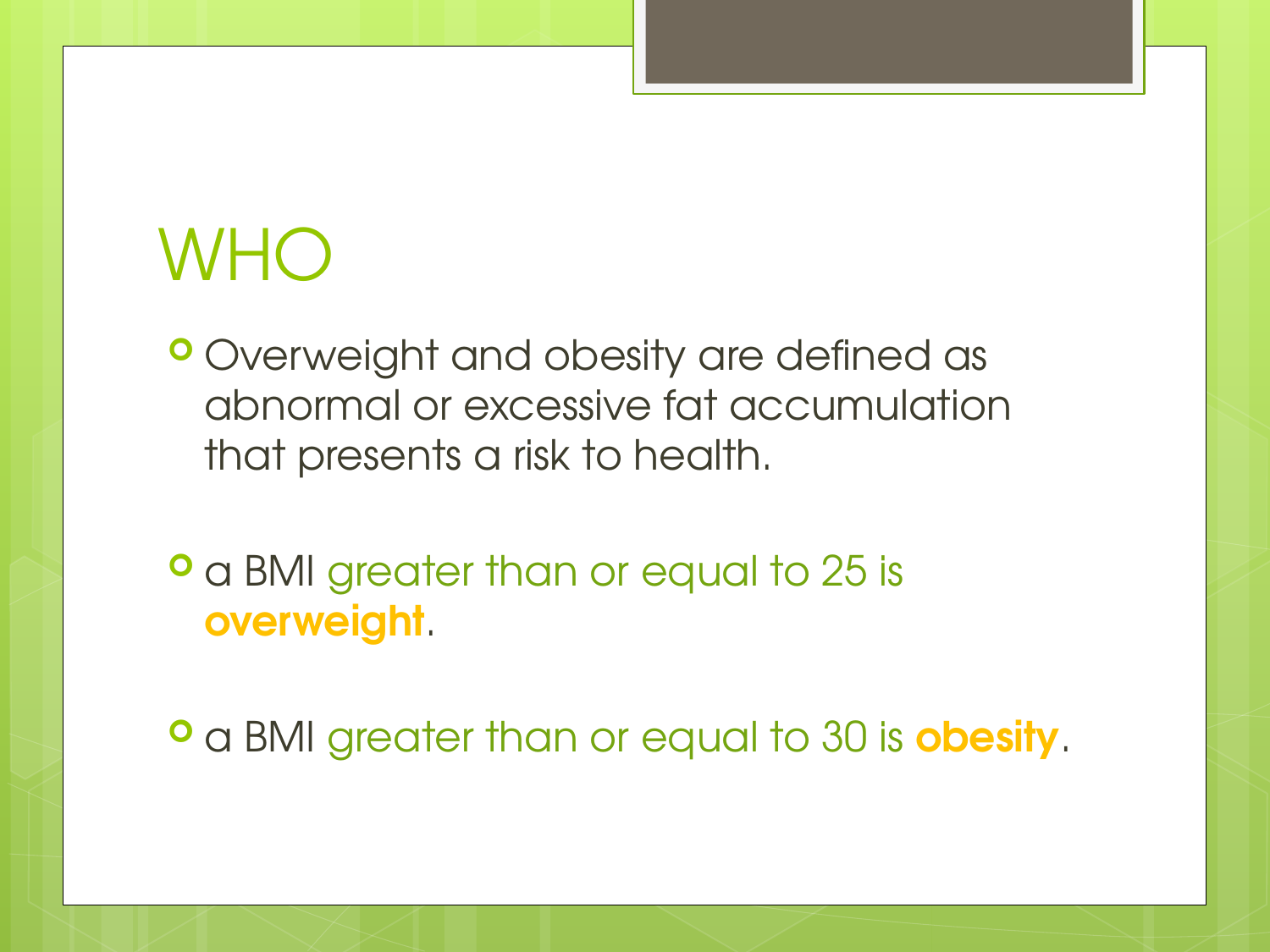

# WHO
Overweight and obesity are defined as abnormal or excessive fat accumulation that presents a risk to health.

a BMI greater than or equal to 25 is overweight.

a BMI greater than or equal to 30 is obesity.